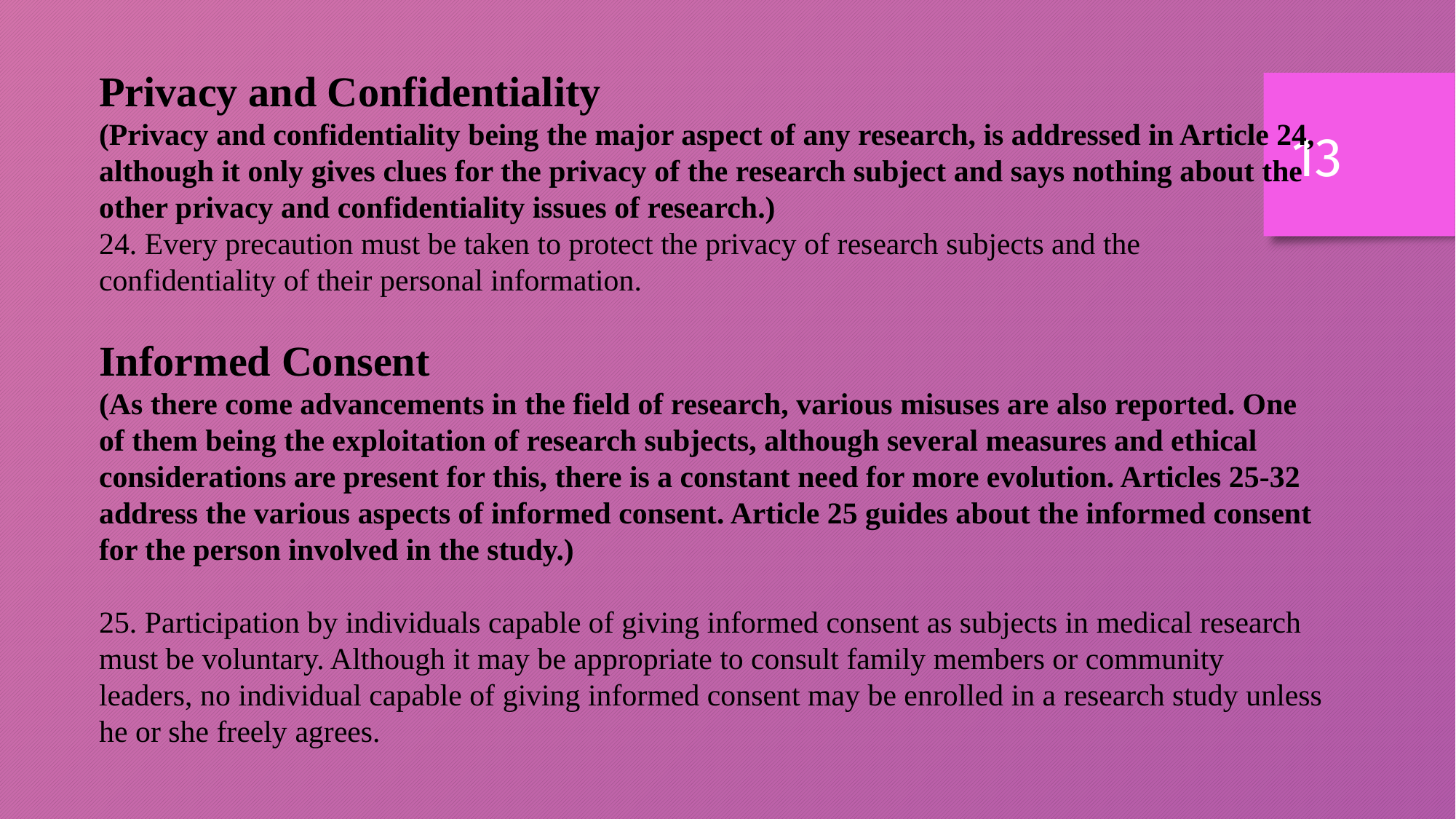

Privacy and Confidentiality
(Privacy and confidentiality being the major aspect of any research, is addressed in Article 24, although it only gives clues for the privacy of the research subject and says nothing about the other privacy and confidentiality issues of research.)
24. Every precaution must be taken to protect the privacy of research subjects and the confidentiality of their personal information.

Informed Consent
(As there come advancements in the field of research, various misuses are also reported. One of them being the exploitation of research subjects, although several measures and ethical considerations are present for this, there is a constant need for more evolution. Articles 25-32 address the various aspects of informed consent. Article 25 guides about the informed consent for the person involved in the study.)

25. Participation by individuals capable of giving informed consent as subjects in medical research must be voluntary. Although it may be appropriate to consult family members or community leaders, no individual capable of giving informed consent may be enrolled in a research study unless he or she freely agrees.
13